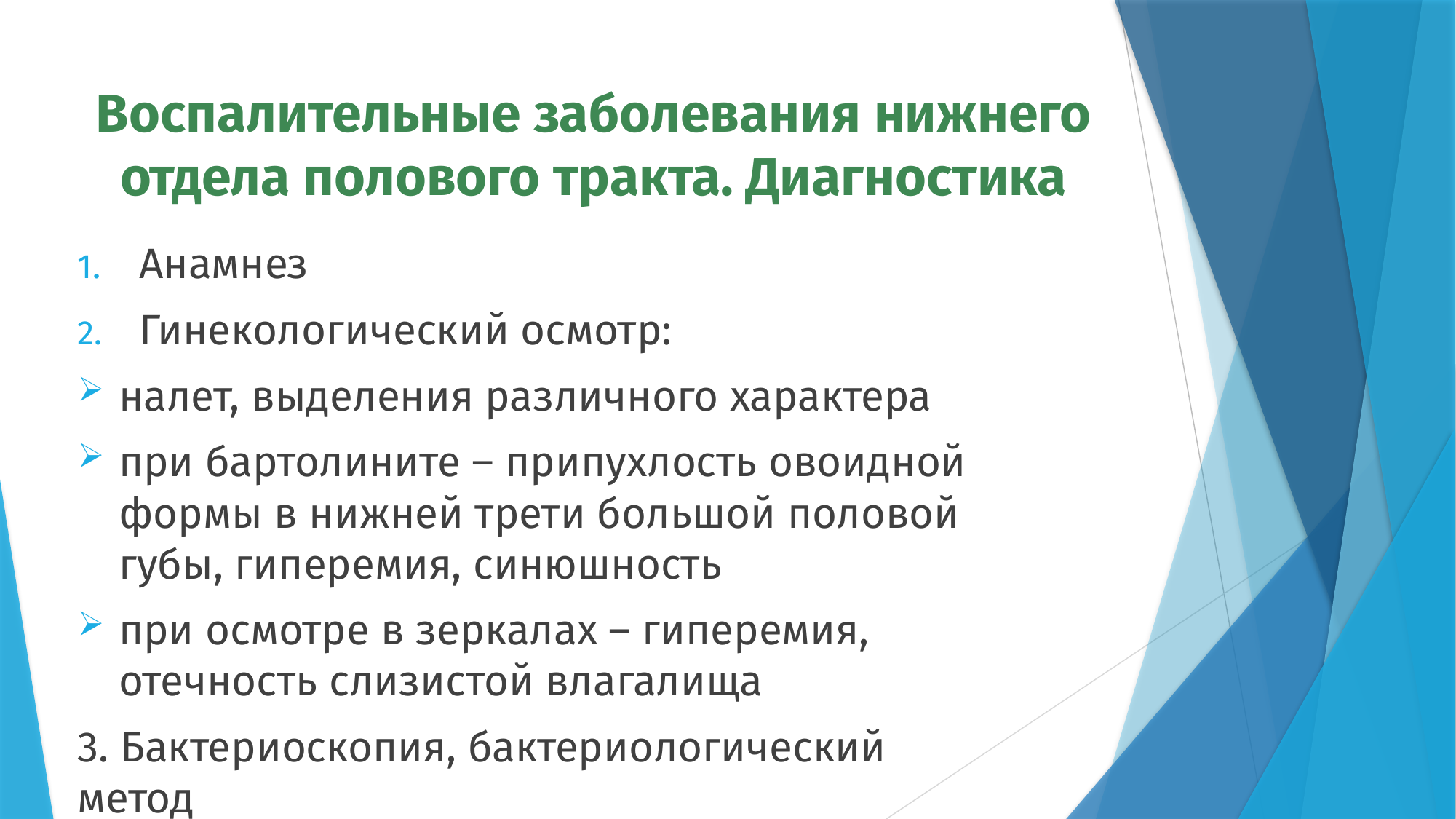

# Воспалительные заболевания нижнего отдела полового тракта. Диагностика
Анамнез
Гинекологический осмотр:
налет, выделения различного характера
при бартолините – припухлость овоидной формы в нижней трети большой половой губы, гиперемия, синюшность
при осмотре в зеркалах – гиперемия, отечность слизистой влагалища
3. Бактериоскопия, бактериологический метод